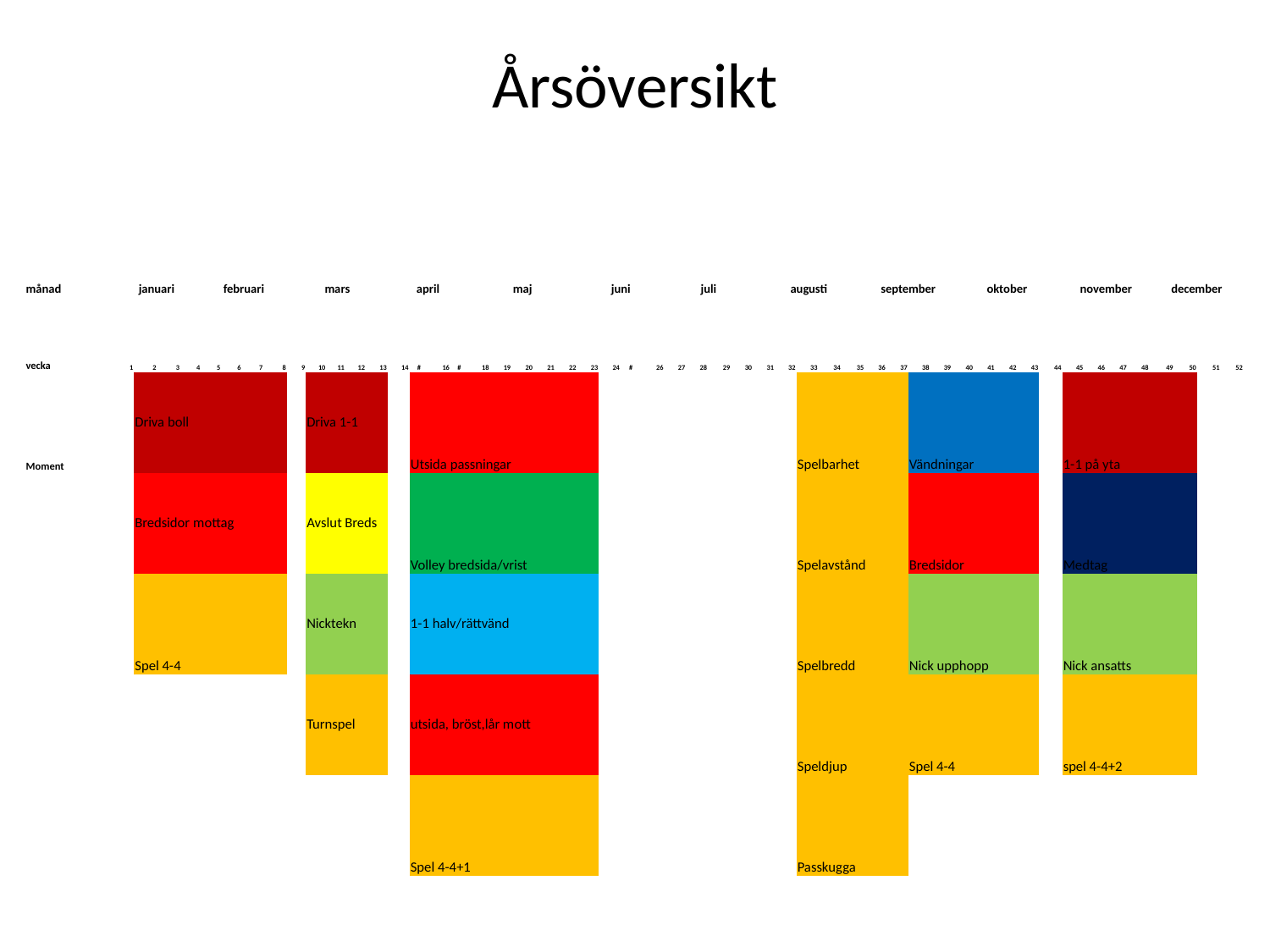

Årsöversikt
| månad | januari |  |  |  | februari |  |  |  | mars |  |  |  |  | april |  |  |  | maj |  |  |  |  | juni |  |  |  | juli |  |  |  | augusti |  |  |  |  | september |  |  |  | oktober |  |  |  |  | november |  |  |  | december |  |  |  |
| --- | --- | --- | --- | --- | --- | --- | --- | --- | --- | --- | --- | --- | --- | --- | --- | --- | --- | --- | --- | --- | --- | --- | --- | --- | --- | --- | --- | --- | --- | --- | --- | --- | --- | --- | --- | --- | --- | --- | --- | --- | --- | --- | --- | --- | --- | --- | --- | --- | --- | --- | --- | --- |
| vecka | 1 | 2 | 3 | 4 | 5 | 6 | 7 | 8 | 9 | 10 | 11 | 12 | 13 | 14 | # | 16 | # | 18 | 19 | 20 | 21 | 22 | 23 | 24 | # | 26 | 27 | 28 | 29 | 30 | 31 | 32 | 33 | 34 | 35 | 36 | 37 | 38 | 39 | 40 | 41 | 42 | 43 | 44 | 45 | 46 | 47 | 48 | 49 | 50 | 51 | 52 |
| Moment |  | Driva boll |  |  |  |  |  |  |  | Driva 1-1 |  |  |  |  | Utsida passningar |  |  |  |  |  |  |  |  |  |  |  |  |  |  |  |  |  | Spelbarhet |  |  |  |  | Vändningar |  |  |  |  |  |  | 1-1 på yta |  |  |  |  |  |  |  |
|  |  | Bredsidor mottag |  |  |  |  |  |  |  | Avslut Breds |  |  |  |  | Volley bredsida/vrist |  |  |  |  |  |  |  |  |  |  |  |  |  |  |  |  |  | Spelavstånd |  |  |  |  | Bredsidor |  |  |  |  |  |  | Medtag |  |  |  |  |  |  |  |
|  |  | Spel 4-4 |  |  |  |  |  |  |  | Nicktekn |  |  |  |  | 1-1 halv/rättvänd |  |  |  |  |  |  |  |  |  |  |  |  |  |  |  |  |  | Spelbredd |  |  |  |  | Nick upphopp |  |  |  |  |  |  | Nick ansatts |  |  |  |  |  |  |  |
|  |  |  |  |  |  |  |  |  |  | Turnspel |  |  |  |  | utsida, bröst,lår mott |  |  |  |  |  |  |  |  |  |  |  |  |  |  |  |  |  | Speldjup |  |  |  |  | Spel 4-4 |  |  |  |  |  |  | spel 4-4+2 |  |  |  |  |  |  |  |
|  |  |  |  |  |  |  |  |  |  |  |  |  |  |  | Spel 4-4+1 |  |  |  |  |  |  |  |  |  |  |  |  |  |  |  |  |  | Passkugga |  |  |  |  |  |  |  |  |  |  |  |  |  |  |  |  |  |  |  |